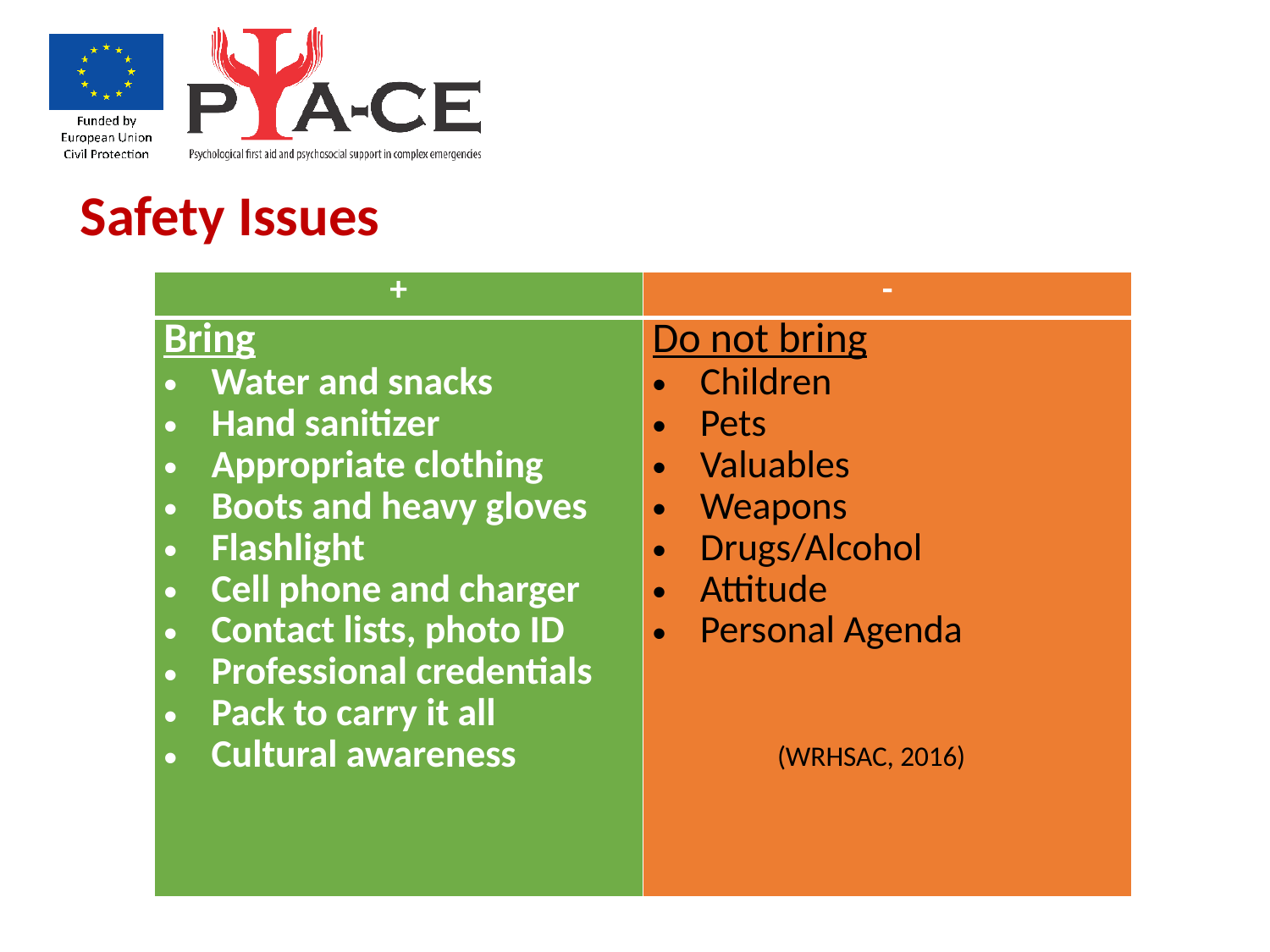

Safety Issues

| + | - |
| --- | --- |
| Bring Water and snacks Hand sanitizer Appropriate clothing Boots and heavy gloves Flashlight Cell phone and charger Contact lists, photo ID Professional credentials Pack to carry it all Cultural awareness | Do not bring Children Pets Valuables Weapons Drugs/Alcohol Attitude Personal Agenda   (WRHSAC, 2016) |